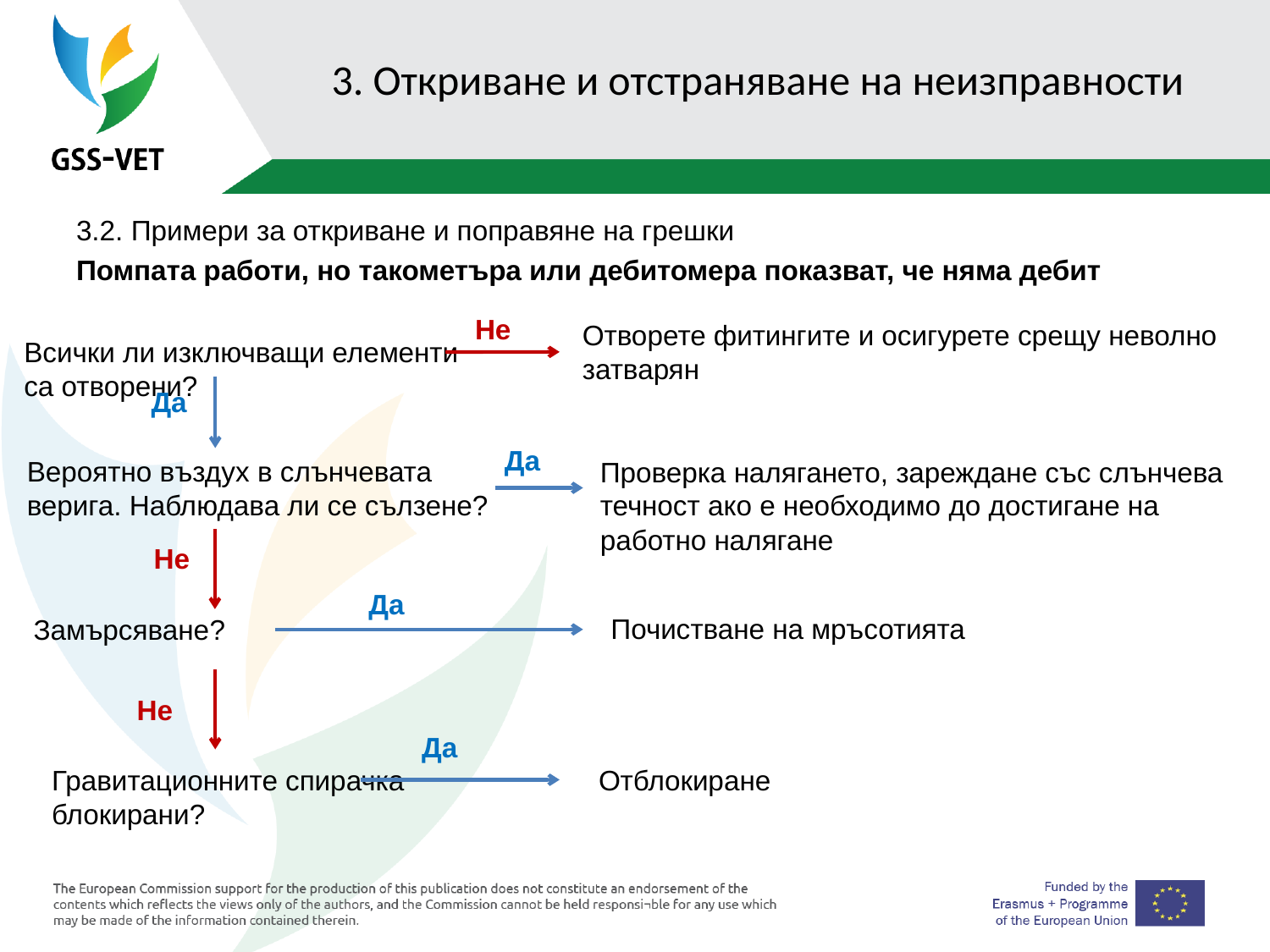

# 3. Откриване и отстраняване на неизправности
3.2. Примери за откриване и поправяне на грешки
Помпата работи, но такометъра или дебитомера показват, че няма дебит

Не
Отворете фитингите и осигурете срещу неволно затварян
Всички ли изключващи елементи са отворени?
Да
Да
Вероятно въздух в слънчевата верига. Наблюдава ли се сълзене?
Проверка налягането, зареждане със слънчева течност ако е необходимо до достигане на работно налягане
Не
Да
Почистване на мръсотията
Замърсяване?
Не
Да
Гравитационните спирачка блокирани?
 Отблокиране